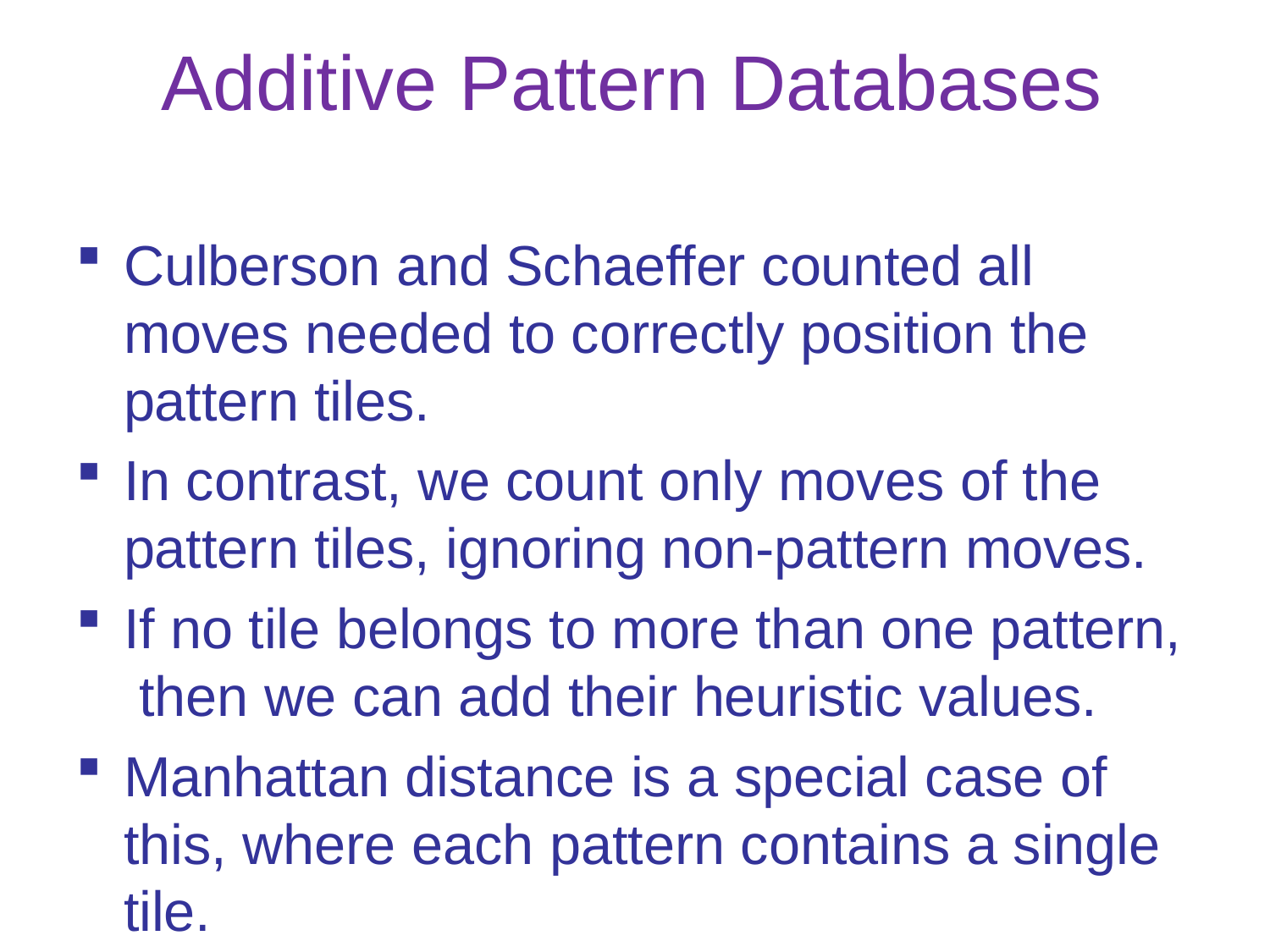

# Additive Pattern Databases
Culberson and Schaeffer counted all moves needed to correctly position the pattern tiles.
In contrast, we count only moves of the pattern tiles, ignoring non-pattern moves.
If no tile belongs to more than one pattern,  then we can add their heuristic values.
Manhattan distance is a special case of this, where each pattern contains a single tile.